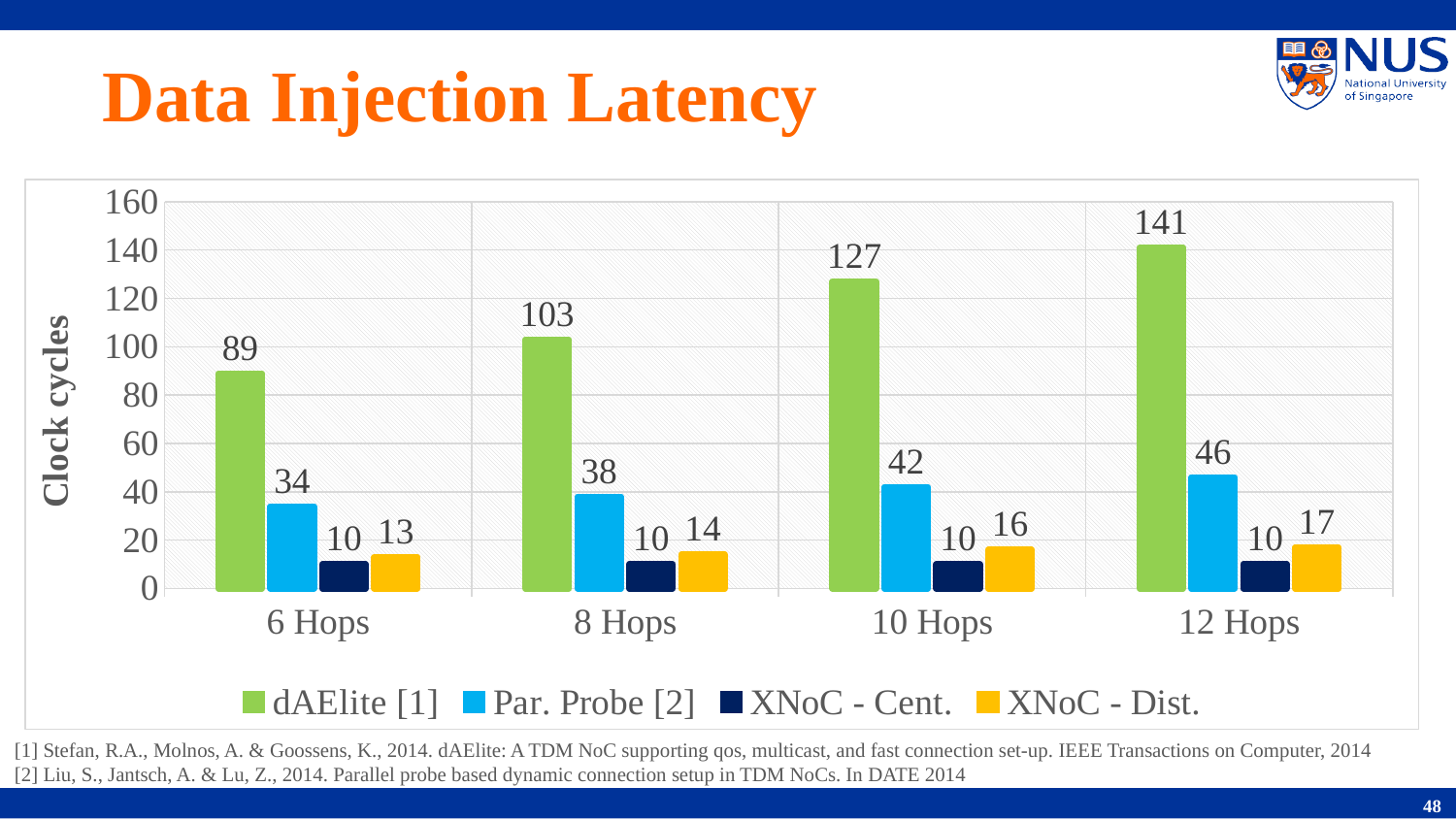

# Data Injection Latency

### Chart

| Category | dAElite [1] | Par. Probe [2] | XNoC - Cent. | XNoC - Dist. |
|---|---|---|---|---|
| 6 Hops | 89.0 | 34.0 | 10.0 | 13.0 |
| 8 Hops | 103.0 | 38.0 | 10.0 | 14.0 |
| 10 Hops | 127.0 | 42.0 | 10.0 | 16.0 |
| 12 Hops | 141.0 | 46.0 | 10.0 | 17.0 |
[1] Stefan, R.A., Molnos, A. & Goossens, K., 2014. dAElite: A TDM NoC supporting qos, multicast, and fast connection set-up. IEEE Transactions on Computer, 2014
[2] Liu, S., Jantsch, A. & Lu, Z., 2014. Parallel probe based dynamic connection setup in TDM NoCs. In DATE 2014
48